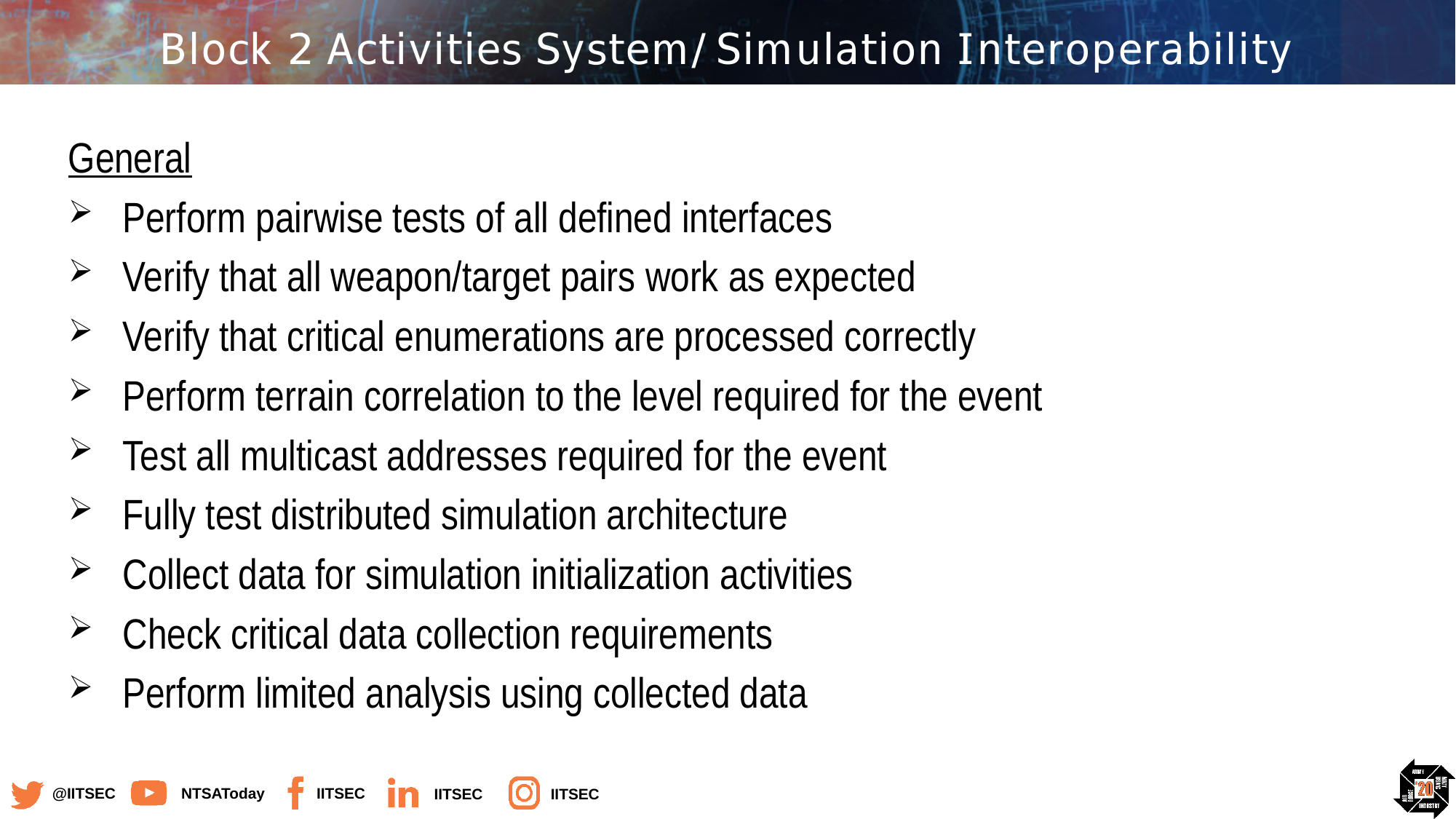

# Block 2 Activities System/Simulation Interoperability
General
Perform pairwise tests of all defined interfaces
Verify that all weapon/target pairs work as expected
Verify that critical enumerations are processed correctly
Perform terrain correlation to the level required for the event
Test all multicast addresses required for the event
Fully test distributed simulation architecture
Collect data for simulation initialization activities
Check critical data collection requirements
Perform limited analysis using collected data